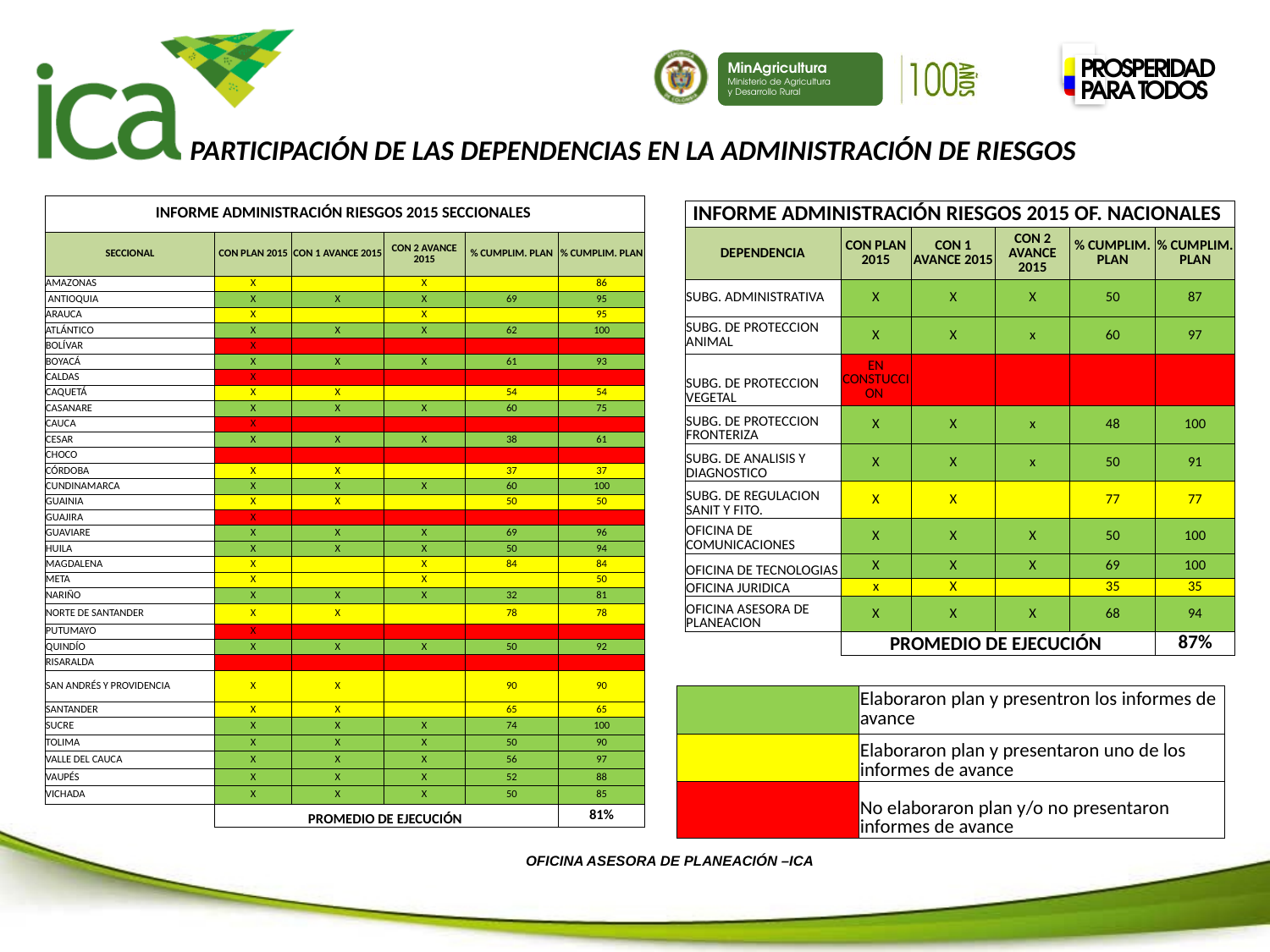

PARTICIPACIÓN DE LAS DEPENDENCIAS EN LA ADMINISTRACIÓN DE RIESGOS
| INFORME ADMINISTRACIÓN RIESGOS 2015 SECCIONALES |  |  |  |  |  |
| --- | --- | --- | --- | --- | --- |
| SECCIONAL | CON PLAN 2015 | CON 1 AVANCE 2015 | CON 2 AVANCE 2015 | % CUMPLIM. PLAN | % CUMPLIM. PLAN |
| AMAZONAS | X |  | X |  | 86 |
| ANTIOQUIA | X | X | X | 69 | 95 |
| ARAUCA | X |  | X |  | 95 |
| ATLÁNTICO | X | X | X | 62 | 100 |
| BOLÍVAR | X |  |  |  |  |
| BOYACÁ | X | X | X | 61 | 93 |
| CALDAS | X |  |  |  |  |
| CAQUETÁ | X | X |  | 54 | 54 |
| CASANARE | X | X | X | 60 | 75 |
| CAUCA | X |  |  |  |  |
| CESAR | X | X | X | 38 | 61 |
| CHOCO |  |  |  |  |  |
| CÓRDOBA | X | X |  | 37 | 37 |
| CUNDINAMARCA | X | X | X | 60 | 100 |
| GUAINIA | X | X |  | 50 | 50 |
| GUAJIRA | X |  |  |  |  |
| GUAVIARE | X | X | X | 69 | 96 |
| HUILA | X | X | X | 50 | 94 |
| MAGDALENA | X |  | X | 84 | 84 |
| META | X |  | X |  | 50 |
| NARIÑO | X | X | X | 32 | 81 |
| NORTE DE SANTANDER | X | X |  | 78 | 78 |
| PUTUMAYO | X |  |  |  |  |
| QUINDÍO | X | X | X | 50 | 92 |
| RISARALDA |  |  |  |  |  |
| SAN ANDRÉS Y PROVIDENCIA | X | X |  | 90 | 90 |
| SANTANDER | X | X |  | 65 | 65 |
| SUCRE | X | X | X | 74 | 100 |
| TOLIMA | X | X | X | 50 | 90 |
| VALLE DEL CAUCA | X | X | X | 56 | 97 |
| VAUPÉS | X | X | X | 52 | 88 |
| VICHADA | X | X | X | 50 | 85 |
|  | PROMEDIO DE EJECUCIÓN |  |  |  | 81% |
| INFORME ADMINISTRACIÓN RIESGOS 2015 OF. NACIONALES |  |  |  |  |  |
| --- | --- | --- | --- | --- | --- |
| DEPENDENCIA | CON PLAN 2015 | CON 1 AVANCE 2015 | CON 2 AVANCE 2015 | % CUMPLIM. PLAN | % CUMPLIM. PLAN |
| SUBG. ADMINISTRATIVA | X | X | X | 50 | 87 |
| SUBG. DE PROTECCION ANIMAL | X | X | x | 60 | 97 |
| SUBG. DE PROTECCION VEGETAL | EN CONSTUCCION |  |  |  |  |
| SUBG. DE PROTECCION FRONTERIZA | X | X | x | 48 | 100 |
| SUBG. DE ANALISIS Y DIAGNOSTICO | X | X | x | 50 | 91 |
| SUBG. DE REGULACION SANIT Y FITO. | X | X |  | 77 | 77 |
| OFICINA DE COMUNICACIONES | X | X | X | 50 | 100 |
| OFICINA DE TECNOLOGIAS | X | X | X | 69 | 100 |
| OFICINA JURIDICA | x | X |  | 35 | 35 |
| OFICINA ASESORA DE PLANEACION | X | X | X | 68 | 94 |
|  | PROMEDIO DE EJECUCIÓN |  |  |  | 87% |
|  | Elaboraron plan y presentron los informes de avance |
| --- | --- |
|  | Elaboraron plan y presentaron uno de los informes de avance |
|  | No elaboraron plan y/o no presentaron informes de avance |
OFICINA ASESORA DE PLANEACIÓN –ICA